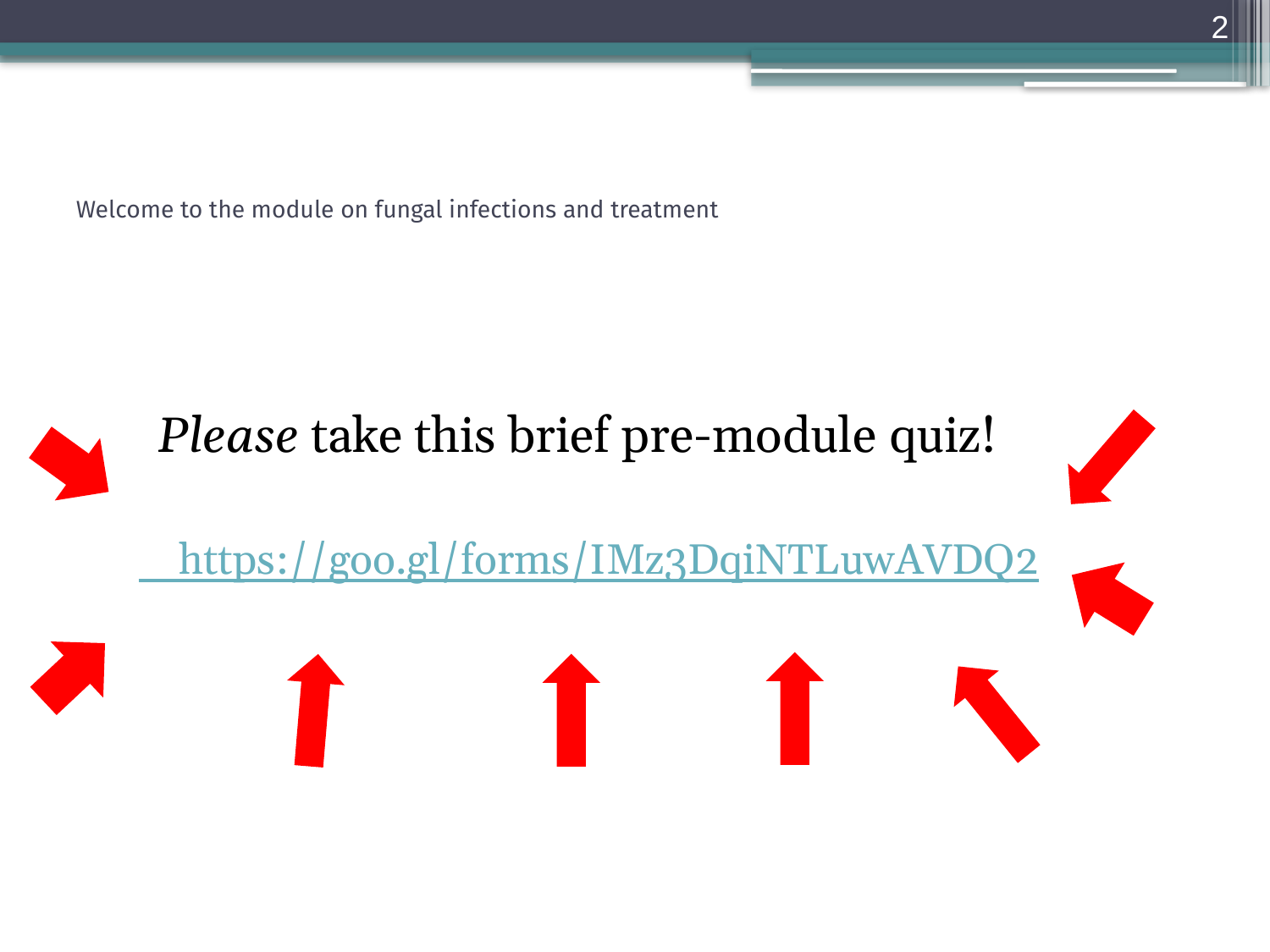

2
# Welcome to the module on fungal infections and treatment

   Please take this brief pre-module quiz!

    https://goo.gl/forms/IMz3DqiNTLuwAVDQ2